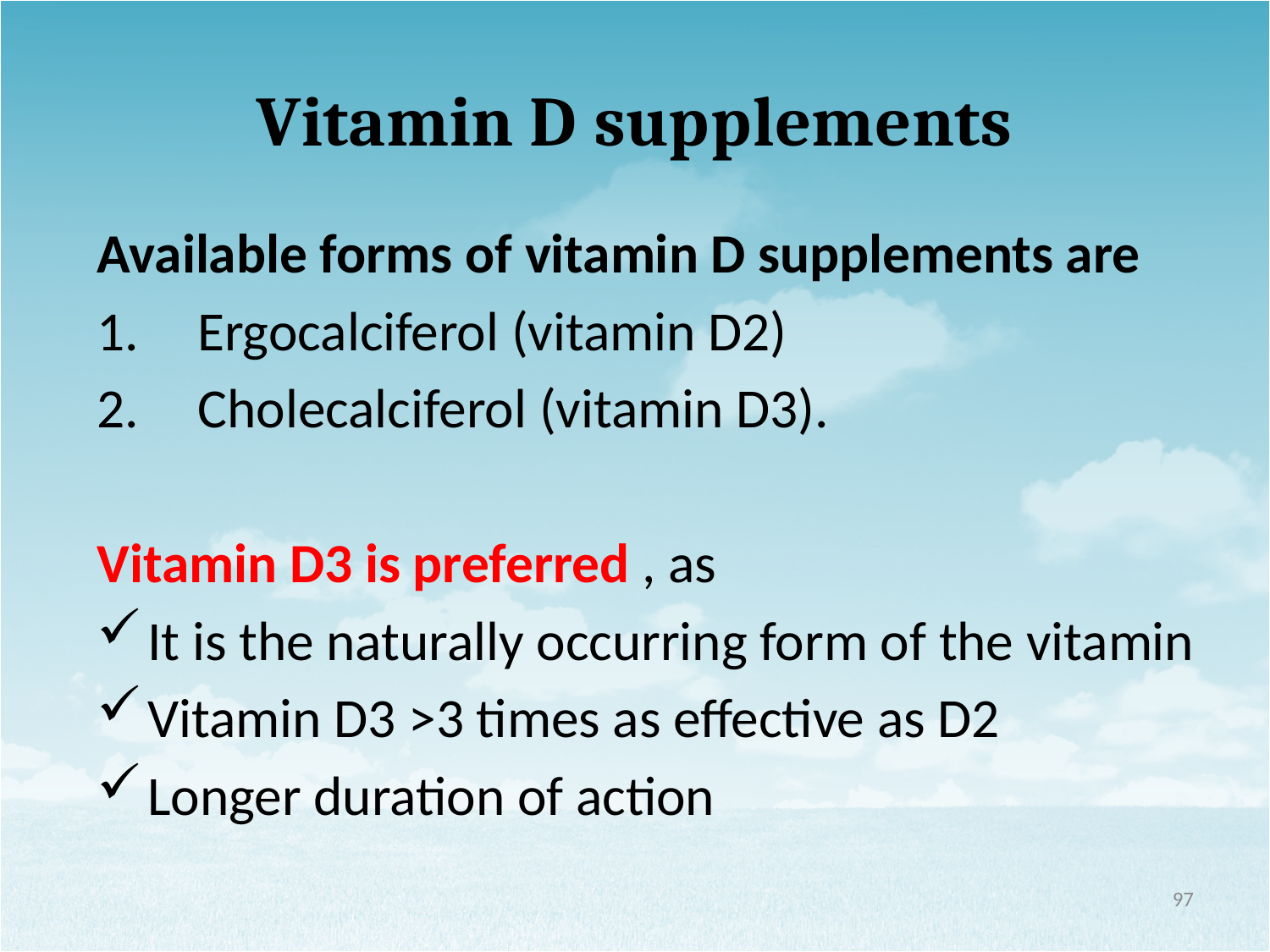

# Vitamin D supplements
Available forms of vitamin D supplements are
  Ergocalciferol (vitamin D2)
  Cholecalciferol (vitamin D3).

Vitamin D3 is preferred , as
It is the naturally occurring form of the vitamin
Vitamin D3 >3 times as effective as D2
Longer duration of action

97